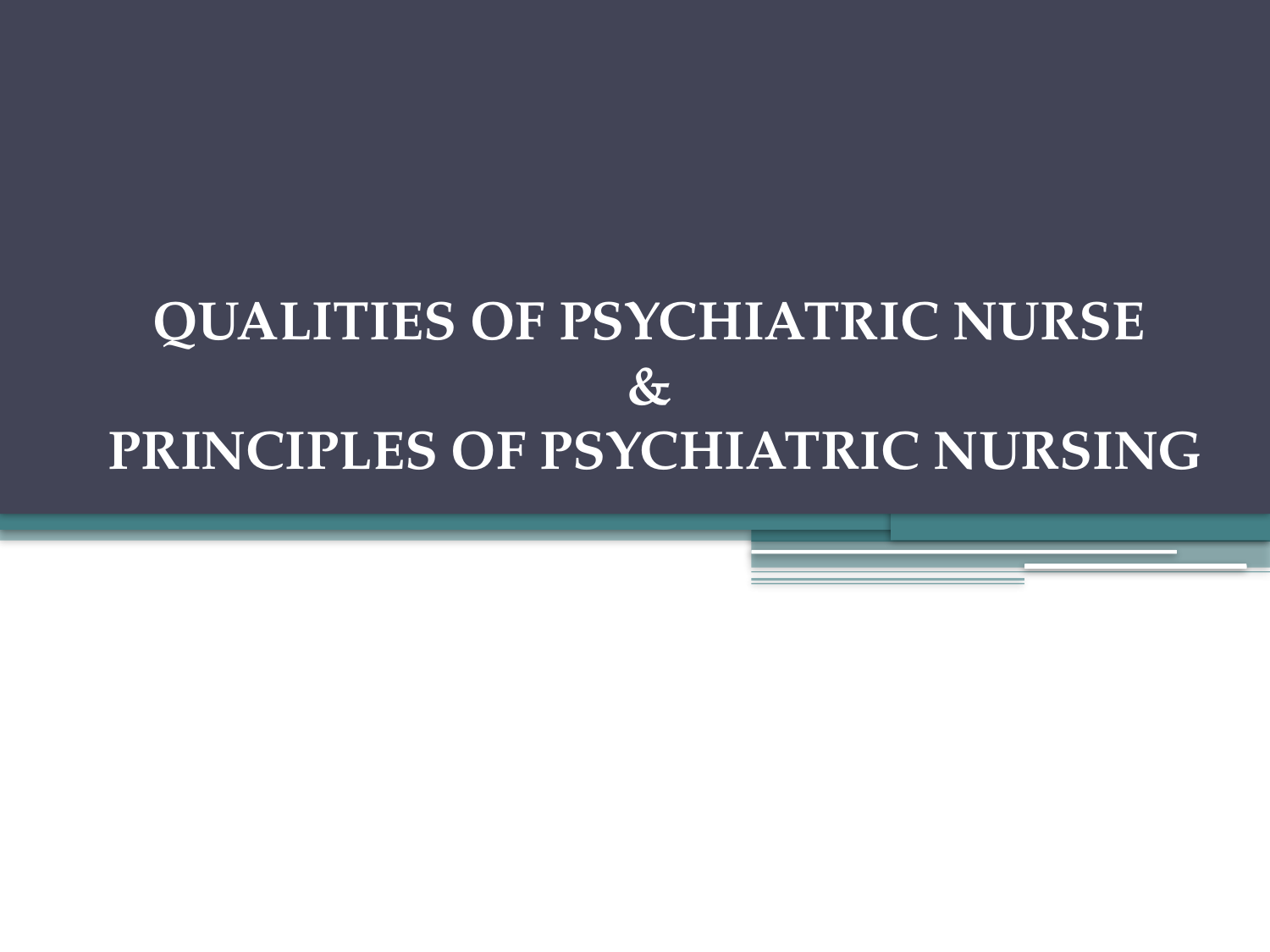

# QUALITIES OF PSYCHIATRIC NURSE & PRINCIPLES OF PSYCHIATRIC NURSING